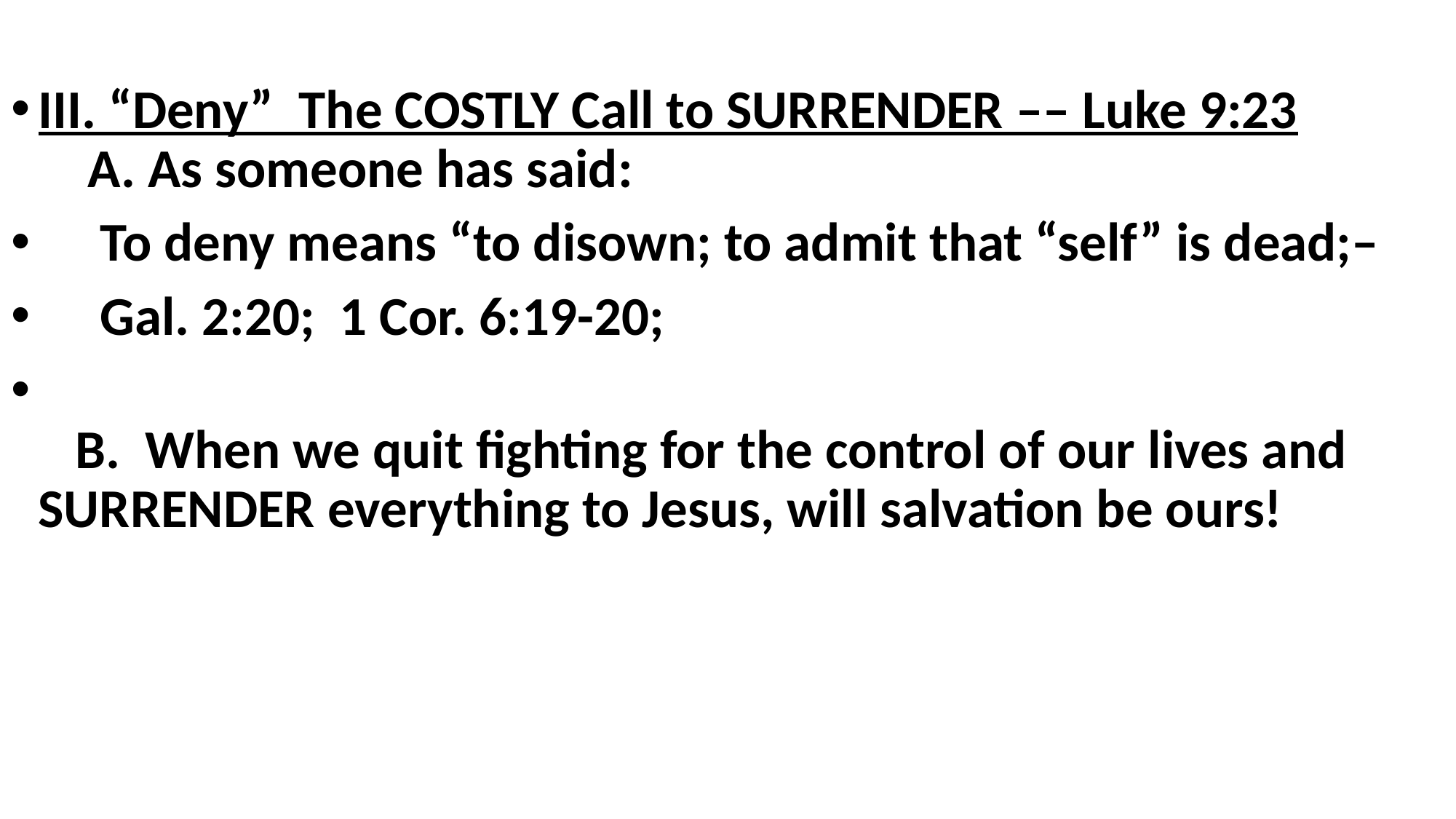

III. “Deny”  The COSTLY Call to SURRENDER –– Luke 9:23
    A. As someone has said:
     To deny means “to disown; to admit that “self” is dead;–
     Gal. 2:20;  1 Cor. 6:19-20;
   B.  When we quit fighting for the control of our lives and SURRENDER everything to Jesus, will salvation be ours!